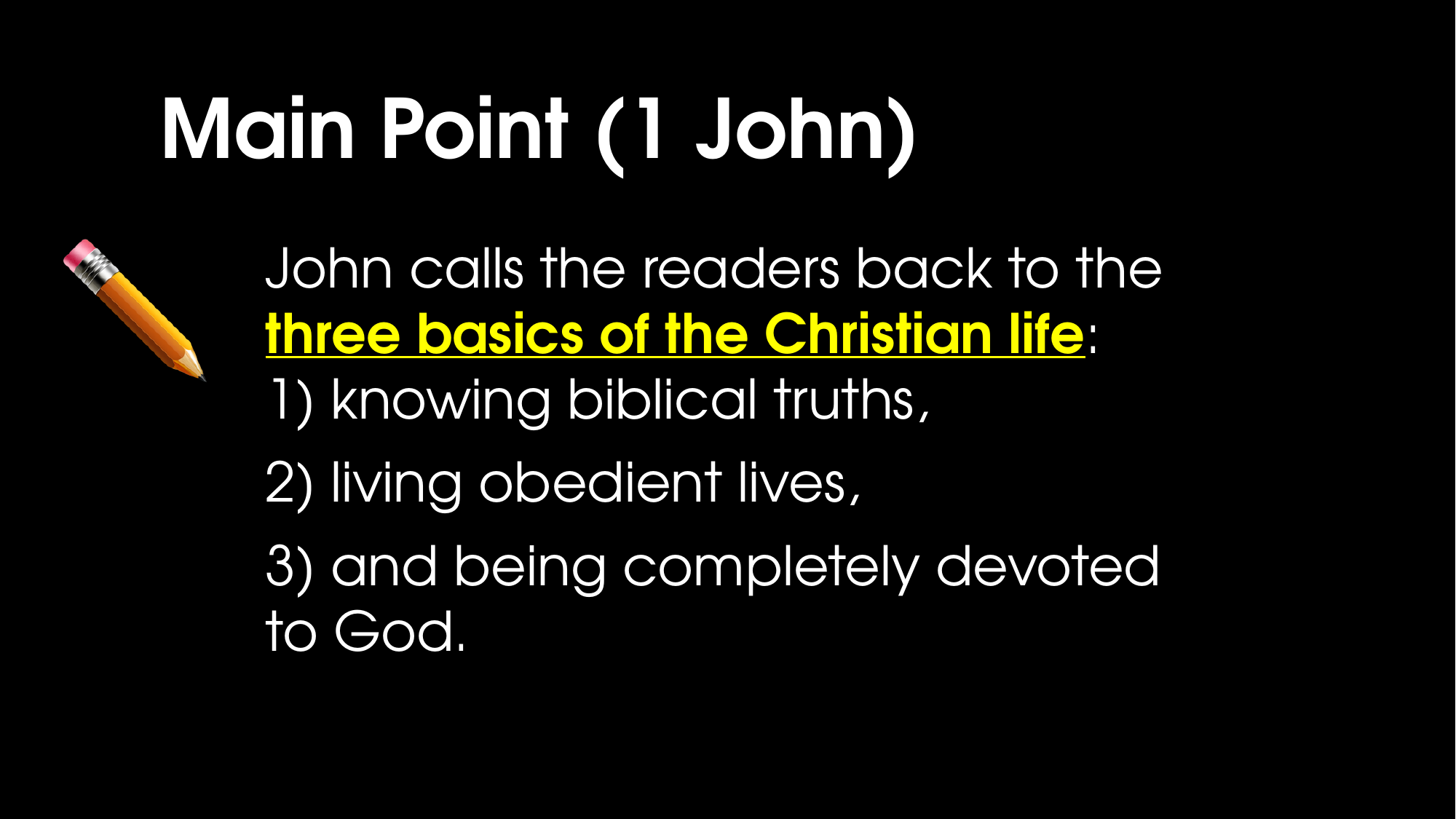

# Main Point (1 John)
John calls the readers back to the three basics of the Christian life:    1) knowing biblical truths,
2) living obedient lives,
3) and being completely devoted to God.